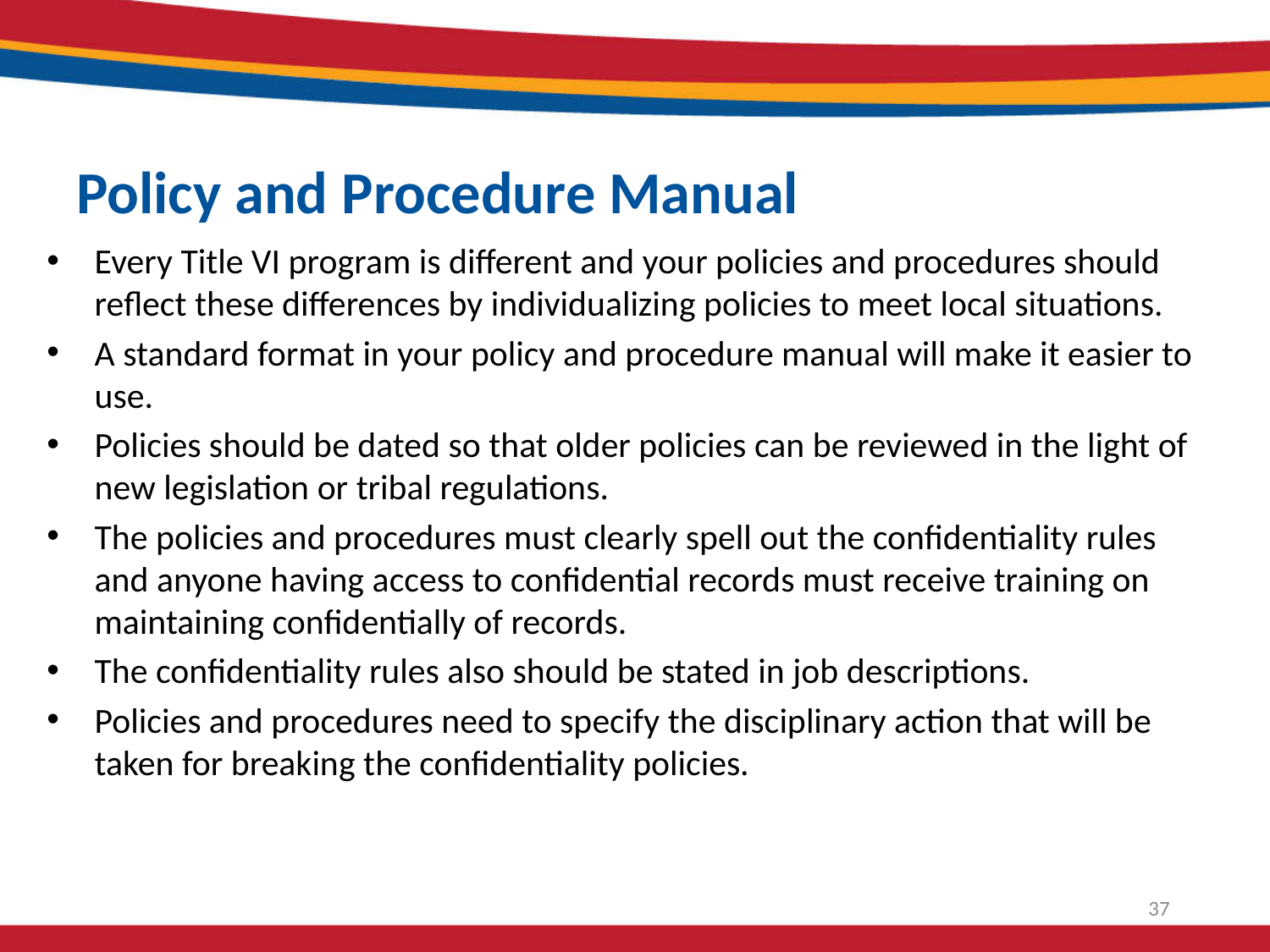

# Policy and Procedure Manual
Every Title VI program is different and your policies and procedures should reflect these differences by individualizing policies to meet local situations.
A standard format in your policy and procedure manual will make it easier to use.
Policies should be dated so that older policies can be reviewed in the light of new legislation or tribal regulations.
The policies and procedures must clearly spell out the confidentiality rules and anyone having access to confidential records must receive training on maintaining confidentially of records.
The confidentiality rules also should be stated in job descriptions.
Policies and procedures need to specify the disciplinary action that will be taken for breaking the confidentiality policies.
37